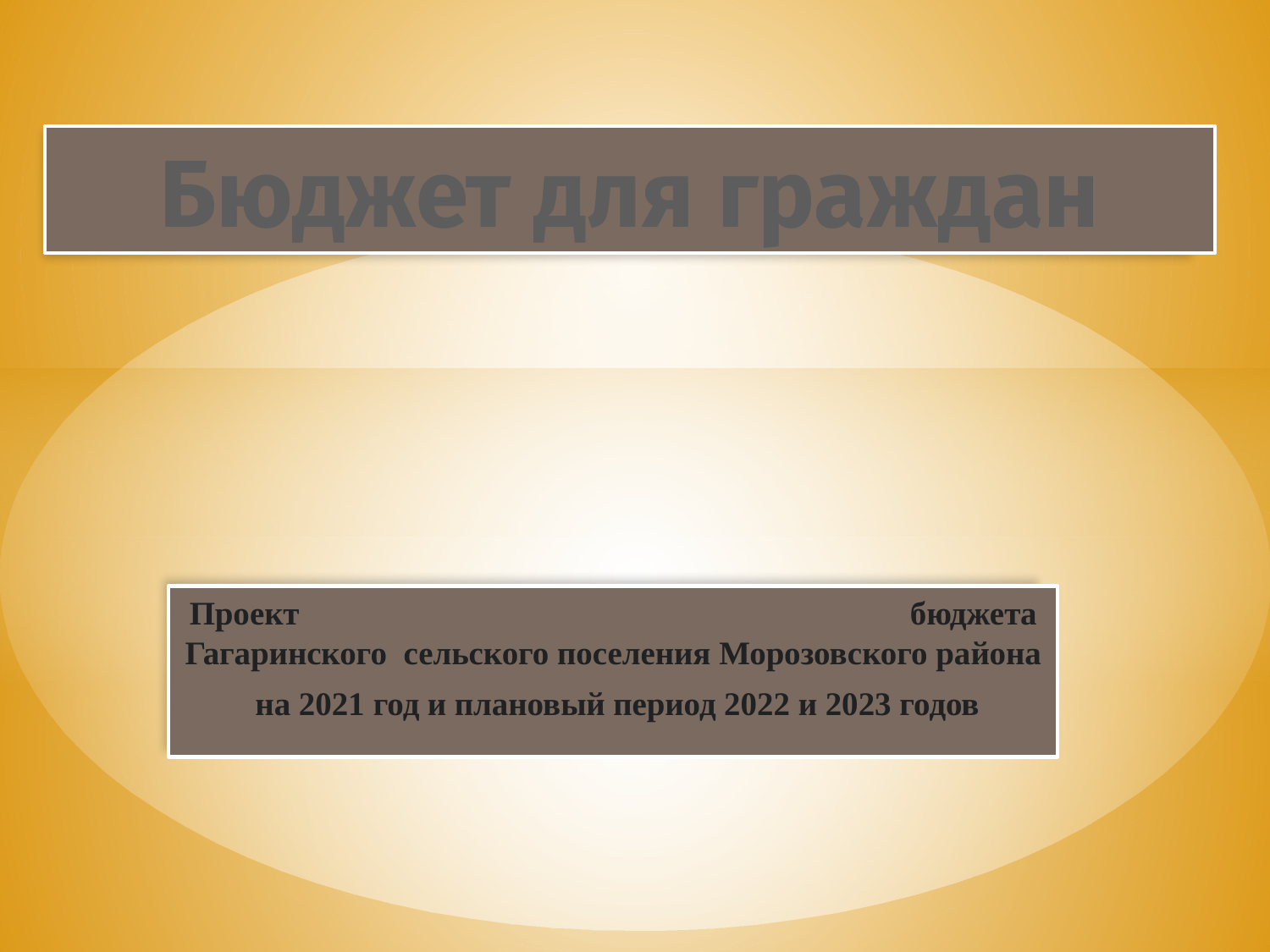

Бюджет для граждан
Проект                                                                          бюджета Гагаринского  сельского поселения Морозовского района
 на 2021 год и плановый период 2022 и 2023 годов